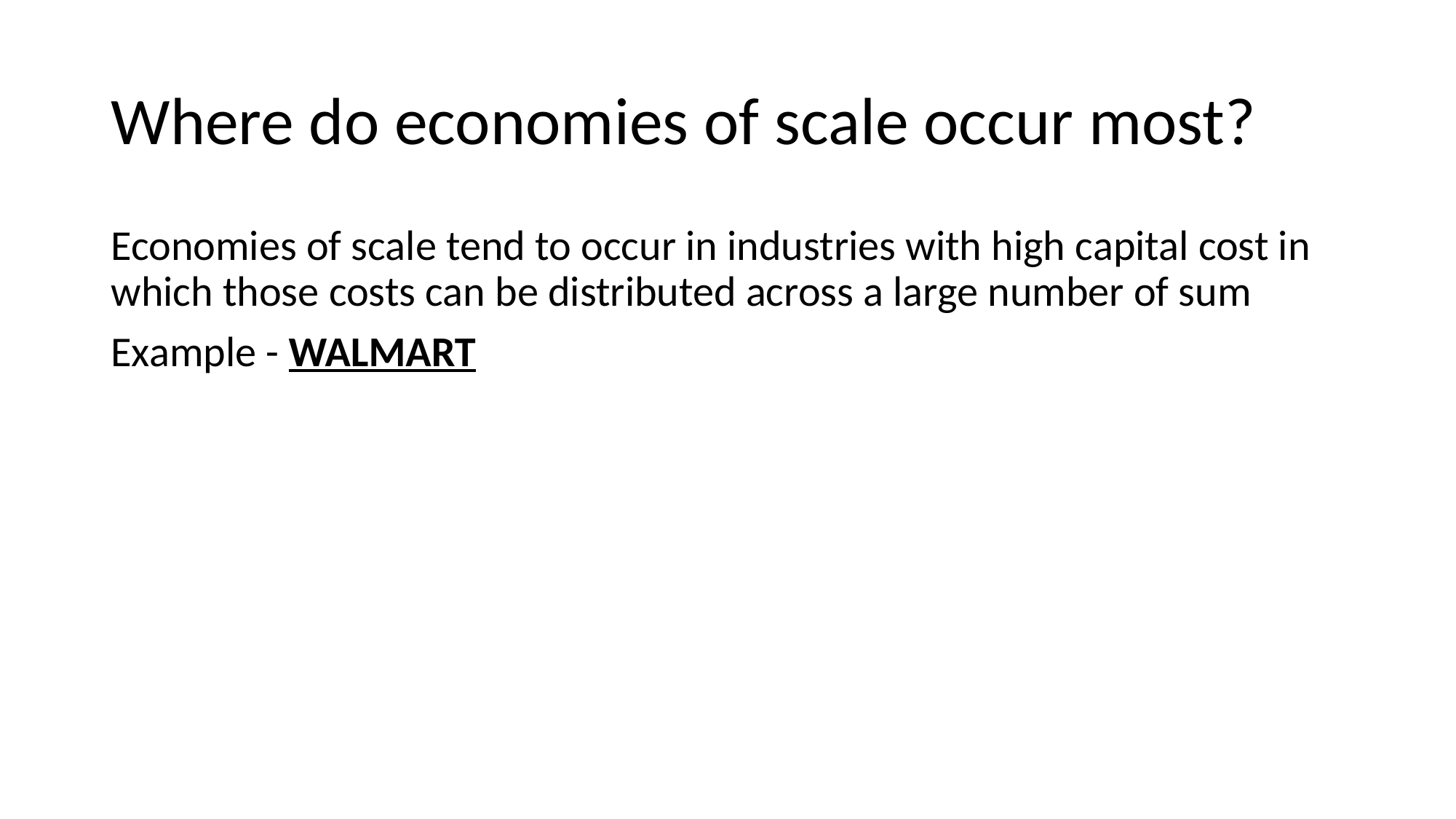

# Where do economies of scale occur most?
Economies of scale tend to occur in industries with high capital cost in which those costs can be distributed across a large number of sum
Example - WALMART